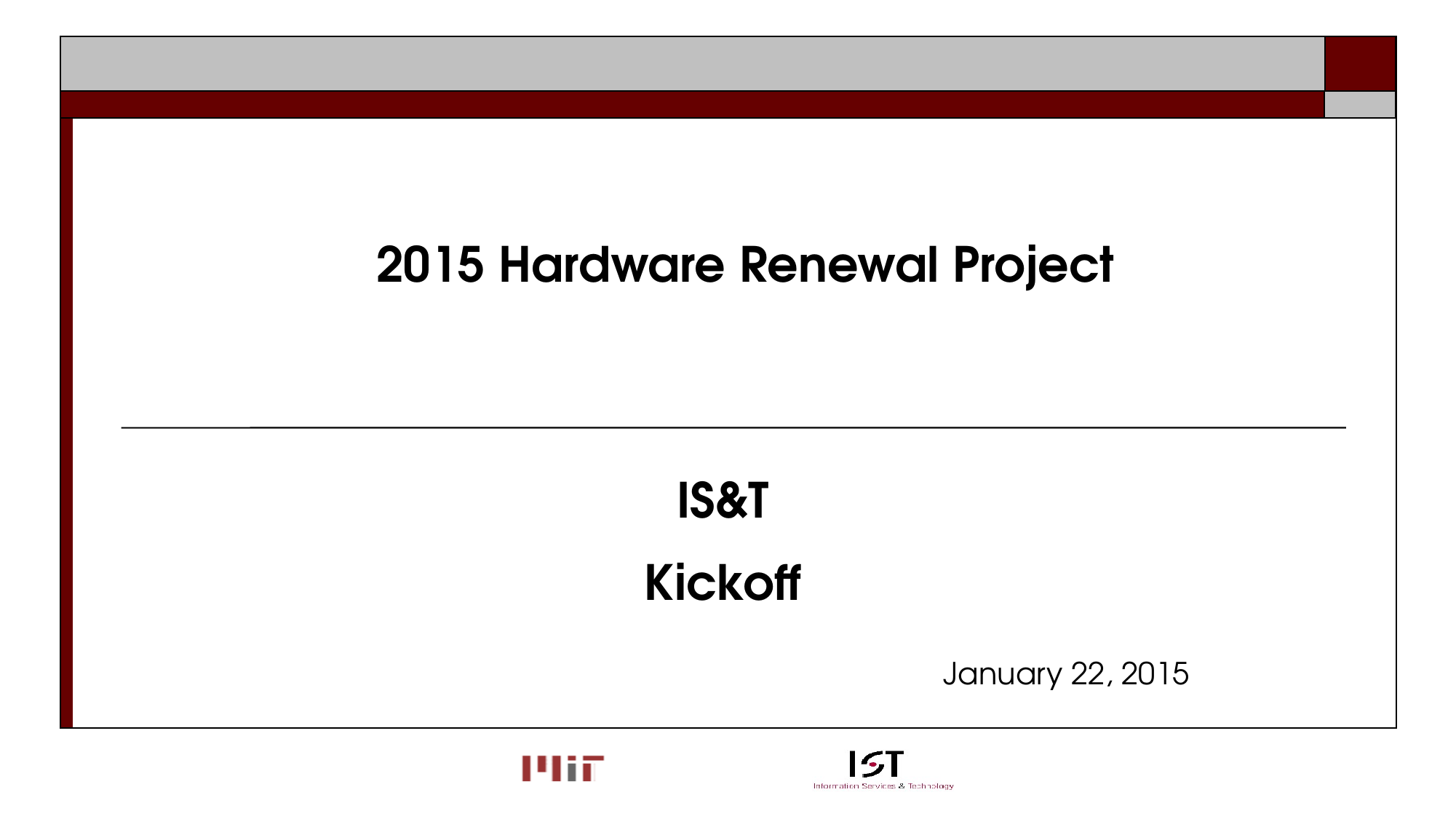

2015 Hardware Renewal Project
#
IS&T
Kickoff

January 22, 2015